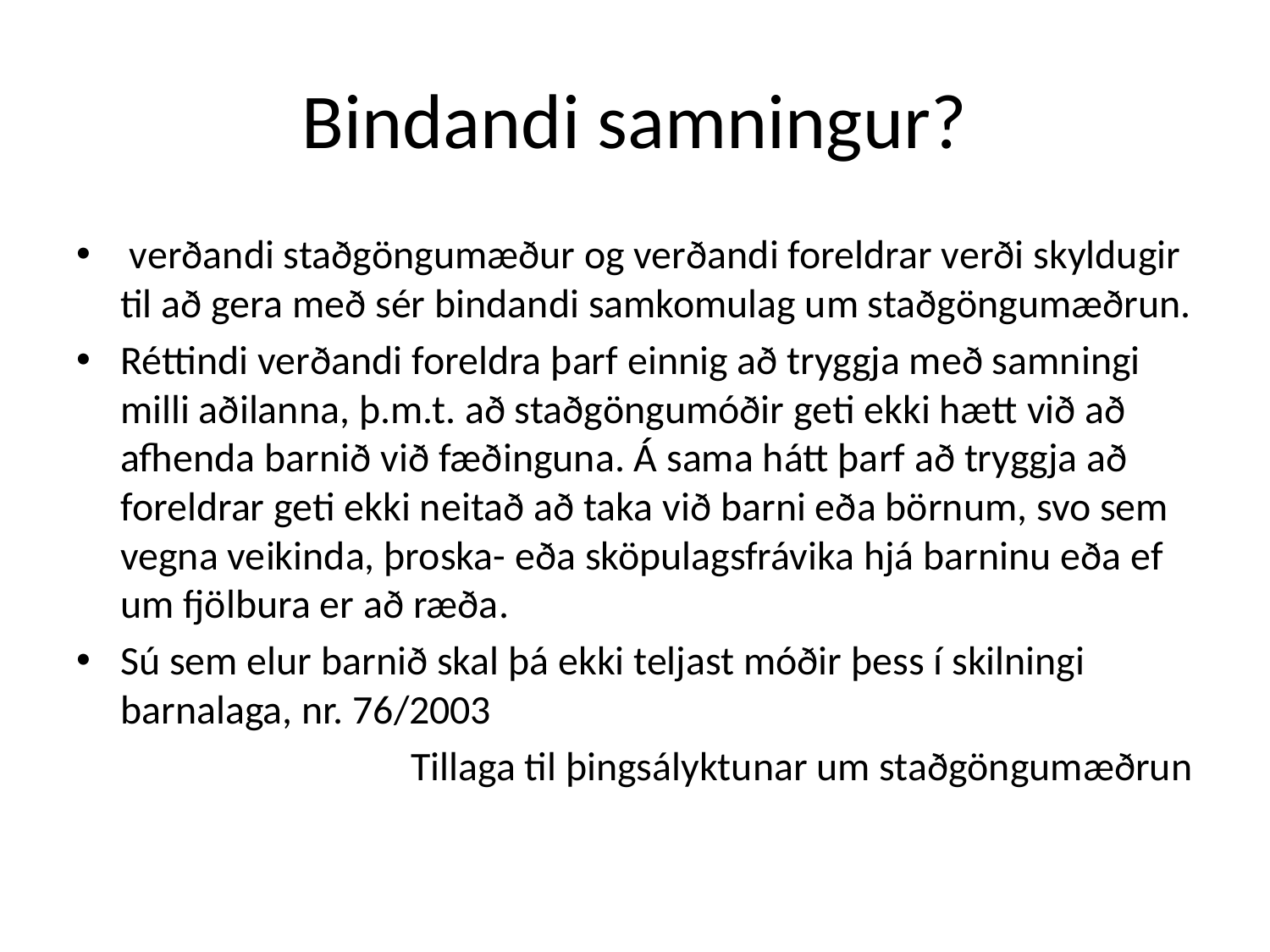

# Bindandi samningur?
 verðandi staðgöngumæður og verðandi foreldrar verði skyldugir til að gera með sér bindandi samkomulag um staðgöngumæðrun.
Réttindi verðandi foreldra þarf einnig að tryggja með samningi milli aðilanna, þ.m.t. að staðgöngumóðir geti ekki hætt við að afhenda barnið við fæðinguna. Á sama hátt þarf að tryggja að foreldrar geti ekki neitað að taka við barni eða börnum, svo sem vegna veikinda, þroska- eða sköpulagsfrávika hjá barninu eða ef um fjölbura er að ræða.
Sú sem elur barnið skal þá ekki teljast móðir þess í skilningi barnalaga, nr. 76/2003
Tillaga til þingsályktunar um staðgöngumæðrun